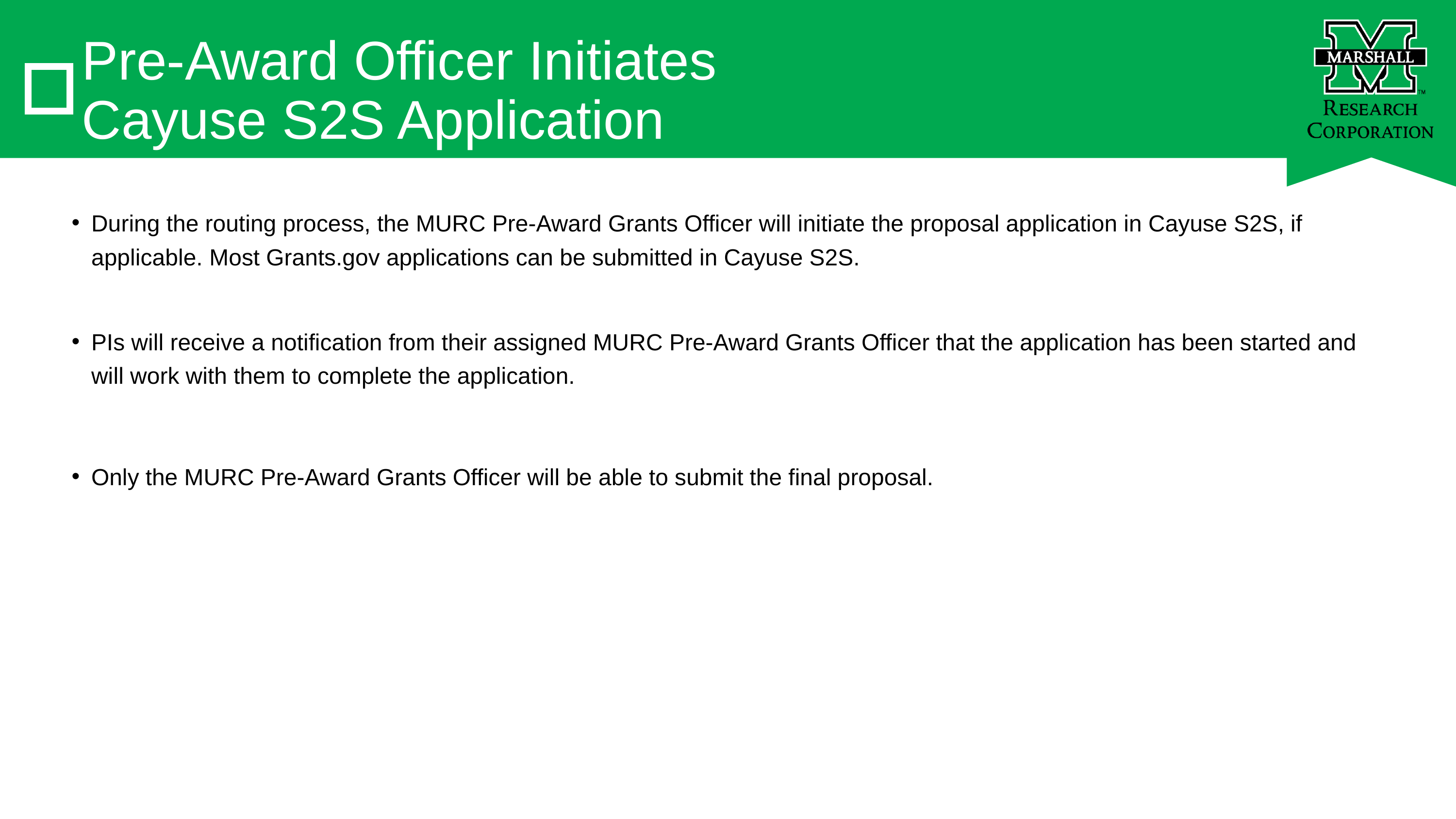

Pre-Award Officer Initiates
Cayuse S2S Application

During the routing process, the MURC Pre-Award Grants Officer will initiate the proposal application in Cayuse S2S, if applicable. Most Grants.gov applications can be submitted in Cayuse S2S.

PIs will receive a notification from their assigned MURC Pre-Award Grants Officer that the application has been started and will work with them to complete the application.

Only the MURC Pre-Award Grants Officer will be able to submit the final proposal.